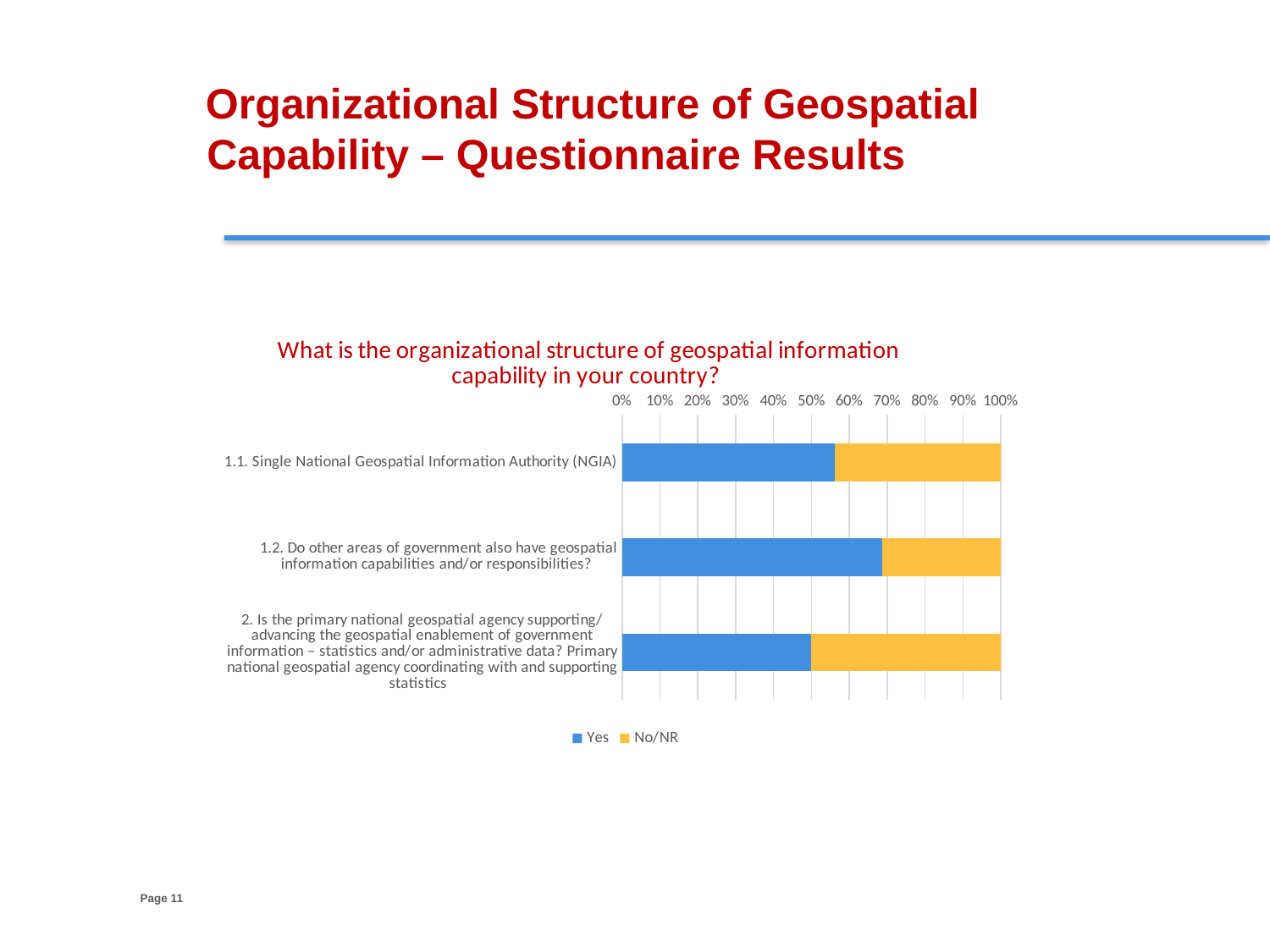

Organizational Structure of Geospatial Capability – Questionnaire Results

### Chart: What is the organizational structure of geospatial information capability in your country?

| Category | Yes | No/NR |
|---|---|---|
| 1.1. Single National Geospatial Information Authority (NGIA) | 0.5625 | 0.4375 |
| 1.2. Do other areas of government also have geospatial information capabilities and/or responsibilities?  | 0.6875 | 0.3125 |
| 2. Is the primary national geospatial agency supporting/advancing the geospatial enablement of government information – statistics and/or administrative data? Primary national geospatial agency coordinating with and supporting statistics   | 0.5 | 0.5 |